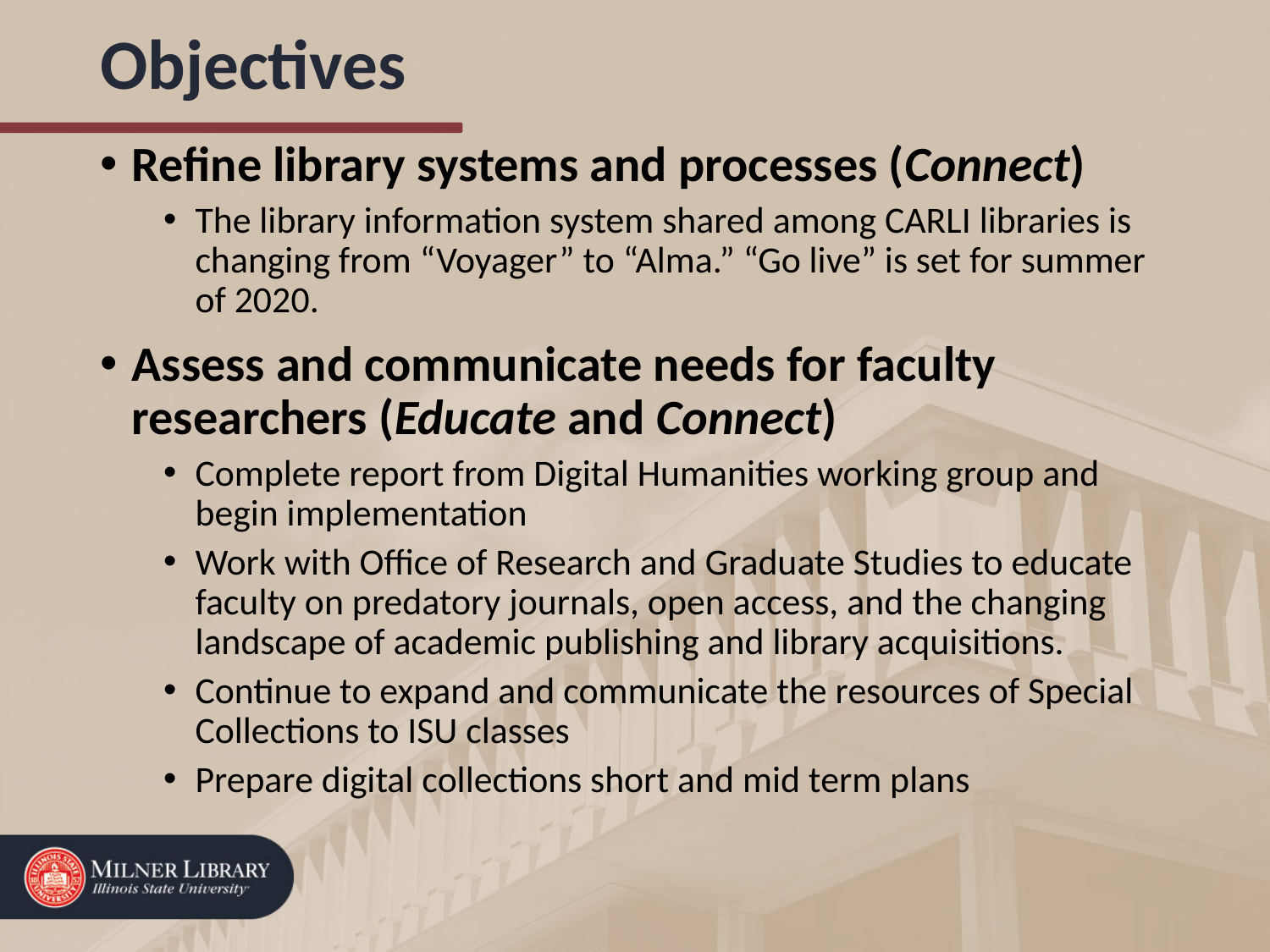

Objectives

Refine library systems and processes (Connect)
The library information system shared among CARLI libraries is changing from “Voyager” to “Alma.” “Go live” is set for summer of 2020.
Assess and communicate needs for faculty researchers (Educate and Connect)
Complete report from Digital Humanities working group and begin implementation
Work with Office of Research and Graduate Studies to educate faculty on predatory journals, open access, and the changing landscape of academic publishing and library acquisitions.
Continue to expand and communicate the resources of Special Collections to ISU classes
Prepare digital collections short and mid term plans